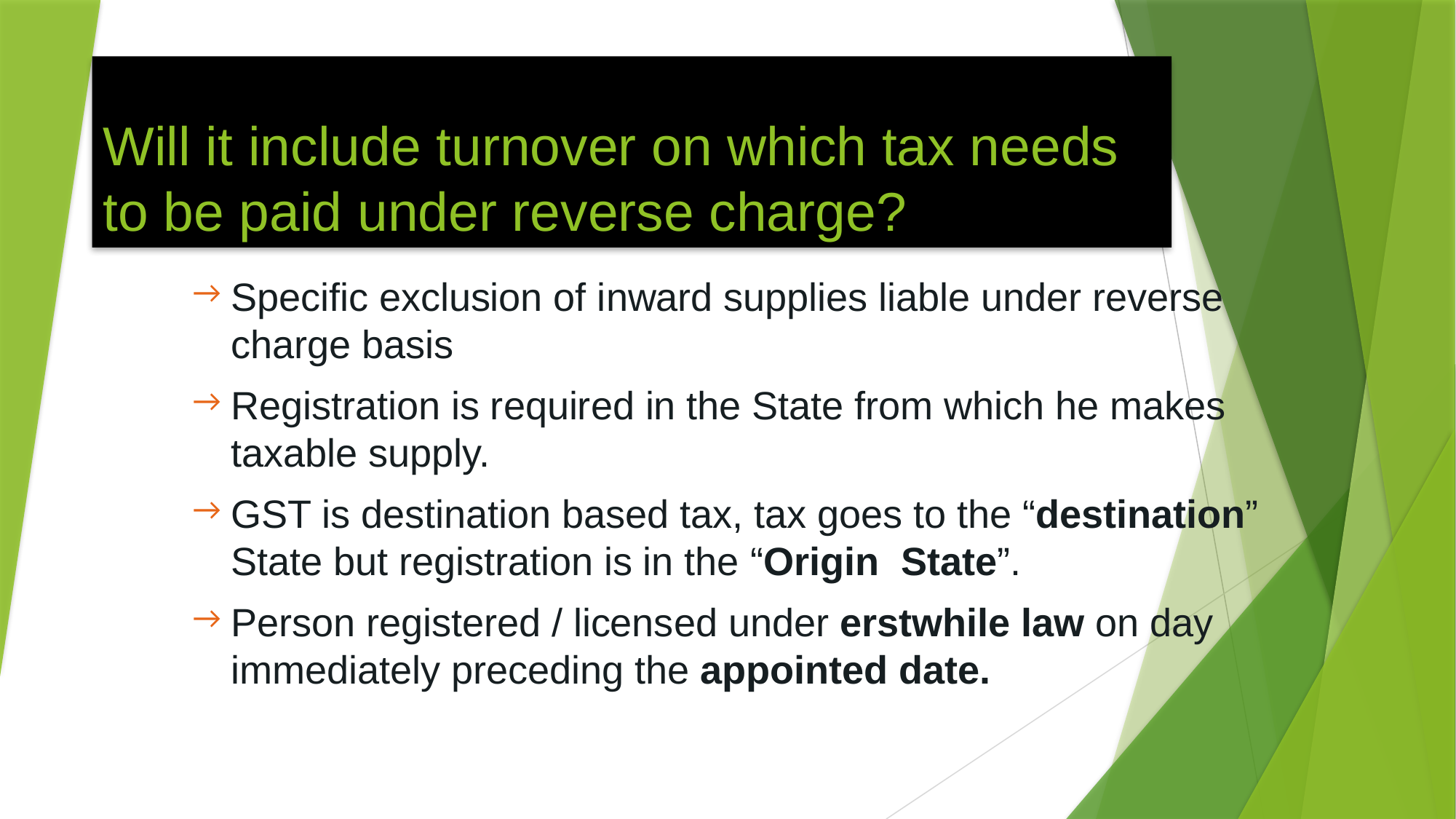

# Will it include turnover on which tax needs to be paid under reverse charge?
Specific exclusion of inward supplies liable under reverse charge basis
Registration is required in the State from which he makes taxable supply.
GST is destination based tax, tax goes to the “destination” State but registration is in the “Origin  State”.
Person registered / licensed under erstwhile law on day immediately preceding the appointed date.